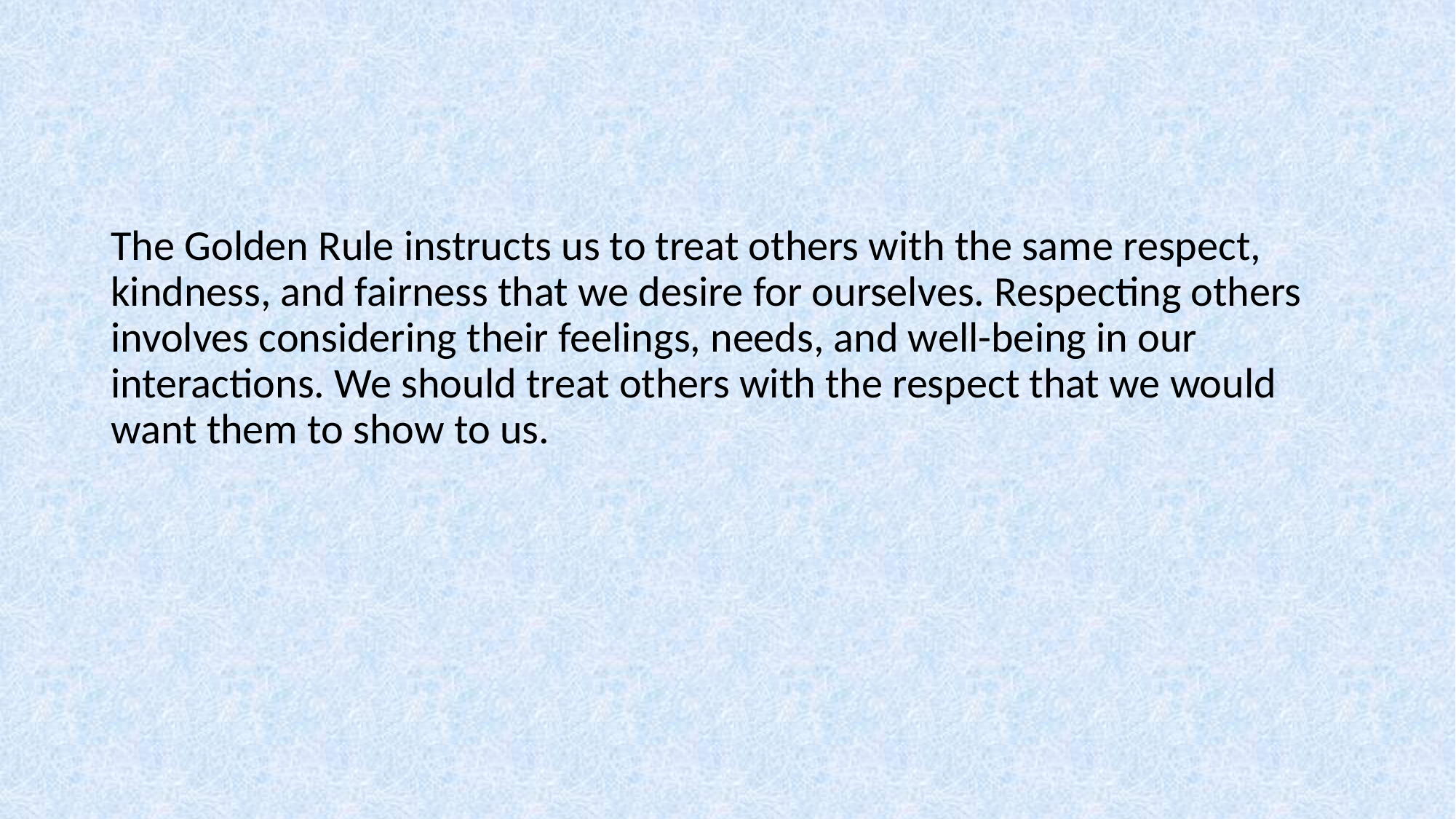

#
The Golden Rule instructs us to treat others with the same respect, kindness, and fairness that we desire for ourselves. Respecting others involves considering their feelings, needs, and well-being in our interactions. We should treat others with the respect that we would want them to show to us.